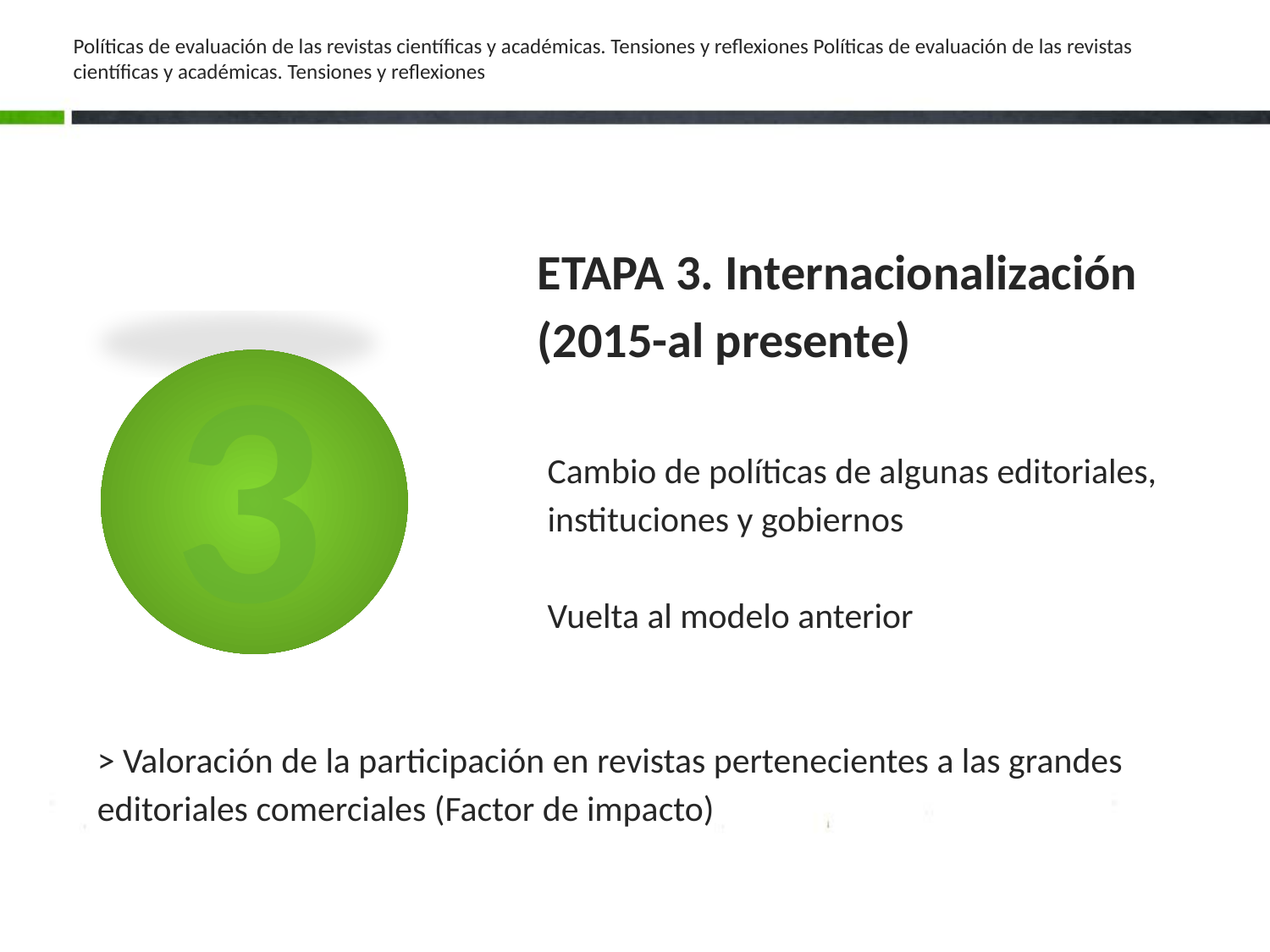

# Políticas de evaluación de las revistas científicas y académicas. Tensiones y reflexiones Políticas de evaluación de las revistas científicas y académicas. Tensiones y reflexiones
ETAPA 3. Internacionalización (2015-al presente)
3

Cambio de políticas de algunas editoriales, instituciones y gobiernos

Vuelta al modelo anterior

> Valoración de la participación en revistas pertenecientes a las grandes editoriales comerciales (Factor de impacto)